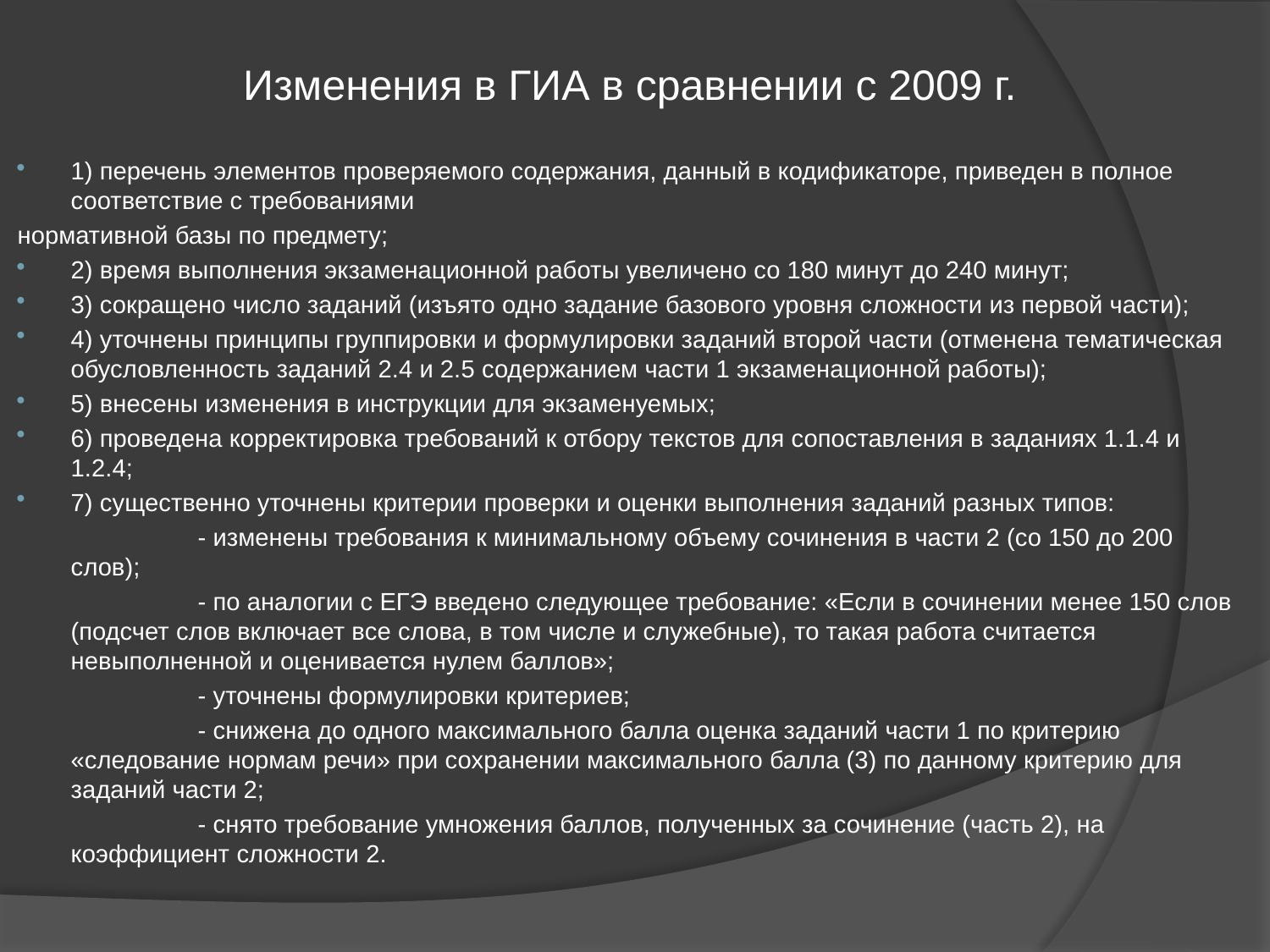

# Изменения в ГИА в сравнении с 2009 г.
1) перечень элементов проверяемого содержания, данный в кодификаторе, приведен в полное соответствие с требованиями
нормативной базы по предмету;
2) время выполнения экзаменационной работы увеличено со 180 минут до 240 минут;
3) сокращено число заданий (изъято одно задание базового уровня сложности из первой части);
4) уточнены принципы группировки и формулировки заданий второй части (отменена тематическая обусловленность заданий 2.4 и 2.5 содержанием части 1 экзаменационной работы);
5) внесены изменения в инструкции для экзаменуемых;
6) проведена корректировка требований к отбору текстов для сопоставления в заданиях 1.1.4 и 1.2.4;
7) существенно уточнены критерии проверки и оценки выполнения заданий разных типов:
		- изменены требования к минимальному объему сочинения в части 2 (со 150 до 200 слов);
		- по аналогии с ЕГЭ введено следующее требование: «Если в сочинении менее 150 слов (подсчет слов включает все слова, в том числе и служебные), то такая работа считается невыполненной и оценивается нулем баллов»;
		- уточнены формулировки критериев;
		- снижена до одного максимального балла оценка заданий части 1 по критерию «следование нормам речи» при сохранении максимального балла (3) по данному критерию для заданий части 2;
		- снято требование умножения баллов, полученных за сочинение (часть 2), на коэффициент сложности 2.